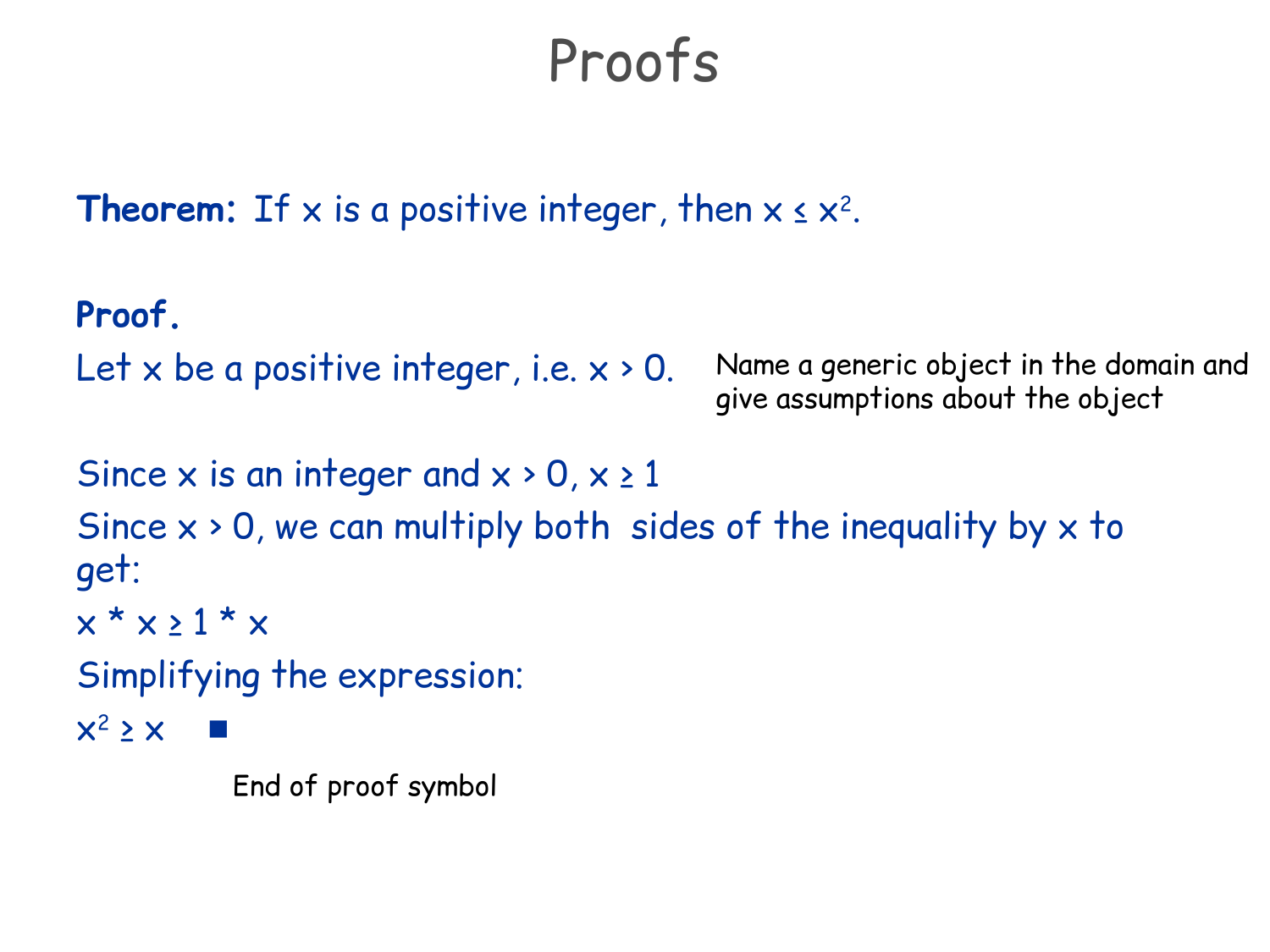

# Proofs
Theorem: If x is a positive integer, then x ≤ x2.

Proof.
Let x be a positive integer, i.e. x > 0.

Since x is an integer and x > 0, x ≥ 1
Since x > 0, we can multiply both  sides of the inequality by x to get:
x * x ≥ 1 * x
Simplifying the expression:
x2 ≥ x    ■

Name a generic object in the domain and
give assumptions about the object

End of proof symbol